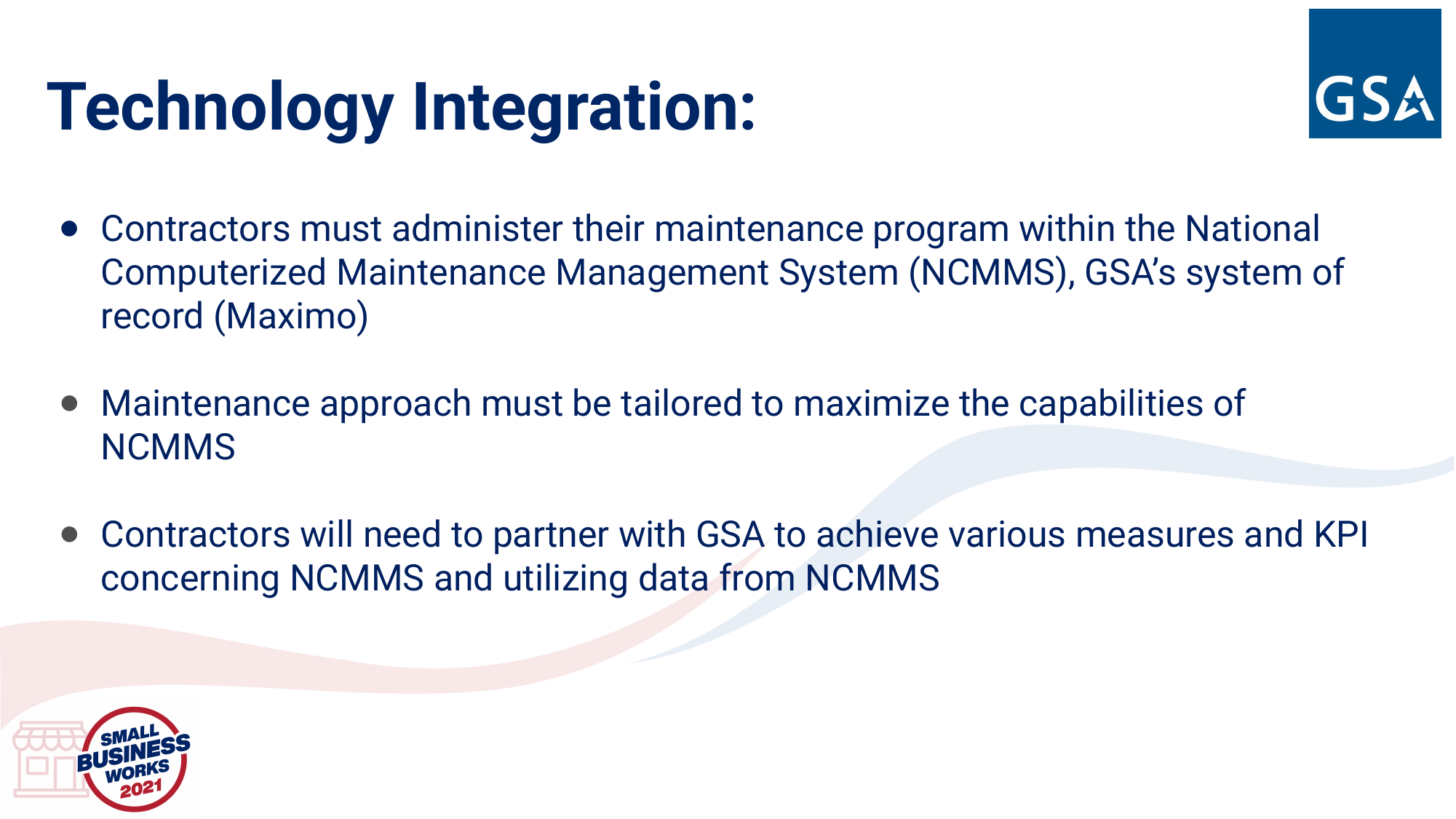

# Technology Integration:

Contractors must administer their maintenance program within the National Computerized Maintenance Management System (NCMMS), GSA’s system of record (Maximo)

Maintenance approach must be tailored to maximize the capabilities of NCMMS

Contractors will need to partner with GSA to achieve various measures and KPI concerning NCMMS and utilizing data from NCMMS